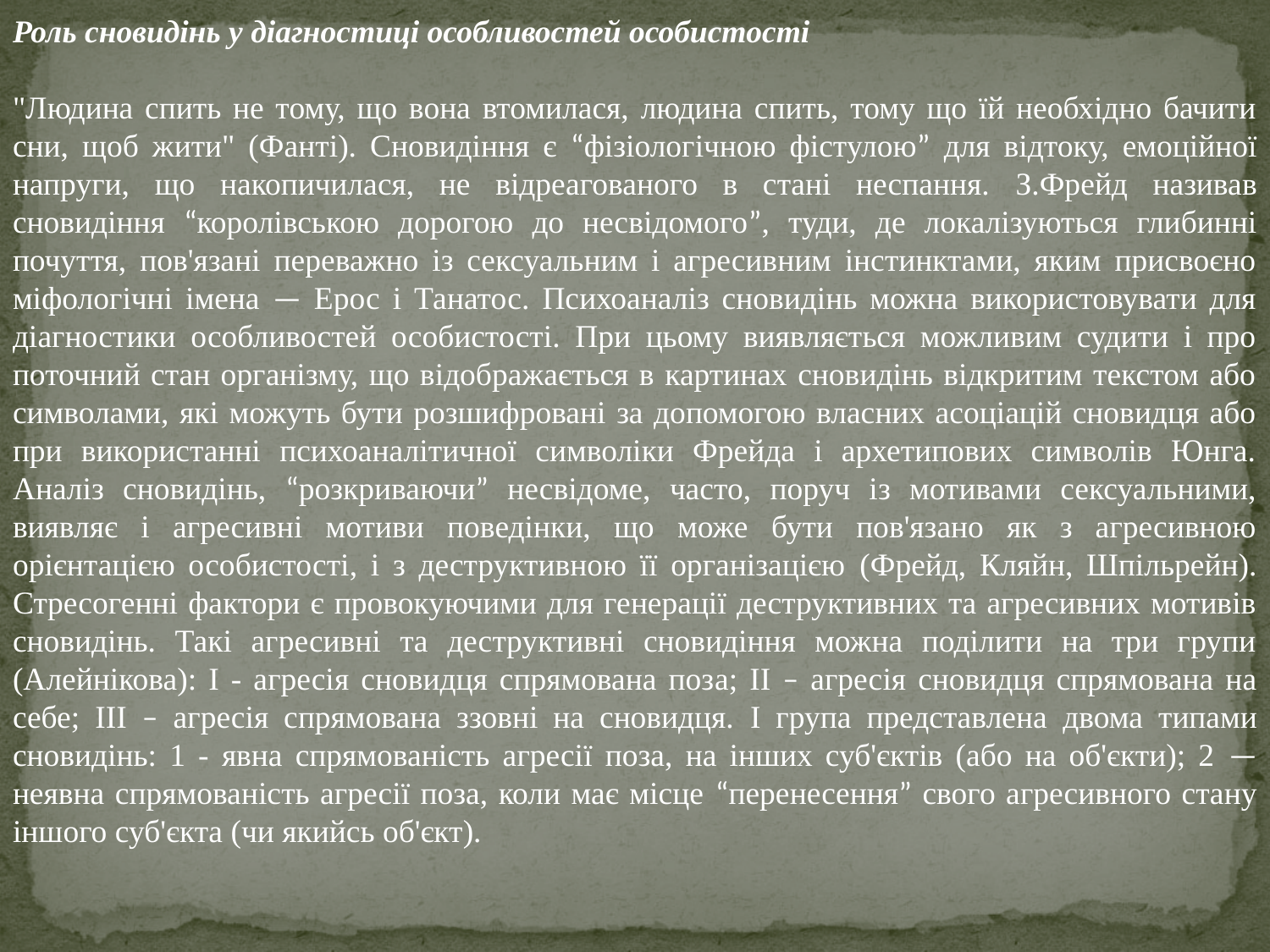

Роль сновидінь у діагностиці особливостей особистості

"Людина спить не тому, що вона втомилася, людина спить, тому що їй необхідно бачити сни, щоб жити" (Фанті). Сновидіння є “фізіологічною фістулою” для відтоку, емоційної напруги, що накопичилася, не відреагованого в стані неспання. З.Фрейд називав сновидіння “королівською дорогою до несвідомого”, туди, де локалізуються глибинні почуття, пов'язані переважно із сексуальним і агресивним інстинктами, яким присвоєно міфологічні імена — Ерос і Танатос. Психоаналіз сновидінь можна використовувати для діагностики особливостей особистості. При цьому виявляється можливим судити і про поточний стан організму, що відображається в картинах сновидінь відкритим текстом або символами, які можуть бути розшифровані за допомогою власних асоціацій сновидця або при використанні психоаналітичної символіки Фрейда і архетипових символів Юнга. Аналіз сновидінь, “розкриваючи” несвідоме, часто, поруч із мотивами сексуальними, виявляє і агресивні мотиви поведінки, що може бути пов'язано як з агресивною орієнтацією особистості, і з деструктивною її організацією (Фрейд, Кляйн, Шпільрейн). Стресогенні фактори є провокуючими для генерації деструктивних та агресивних мотивів сновидінь. Такі агресивні та деструктивні сновидіння можна поділити на три групи (Алейнікова): I - агресія сновидця спрямована поза; II – агресія сновидця спрямована на себе; III – агресія спрямована ззовні на сновидця. I група представлена ​​двома типами сновидінь: 1 - явна спрямованість агресії поза, на інших суб'єктів (або на об'єкти); 2 — неявна спрямованість агресії поза, коли має місце “перенесення” свого агресивного стану іншого суб'єкта (чи якийсь об'єкт).